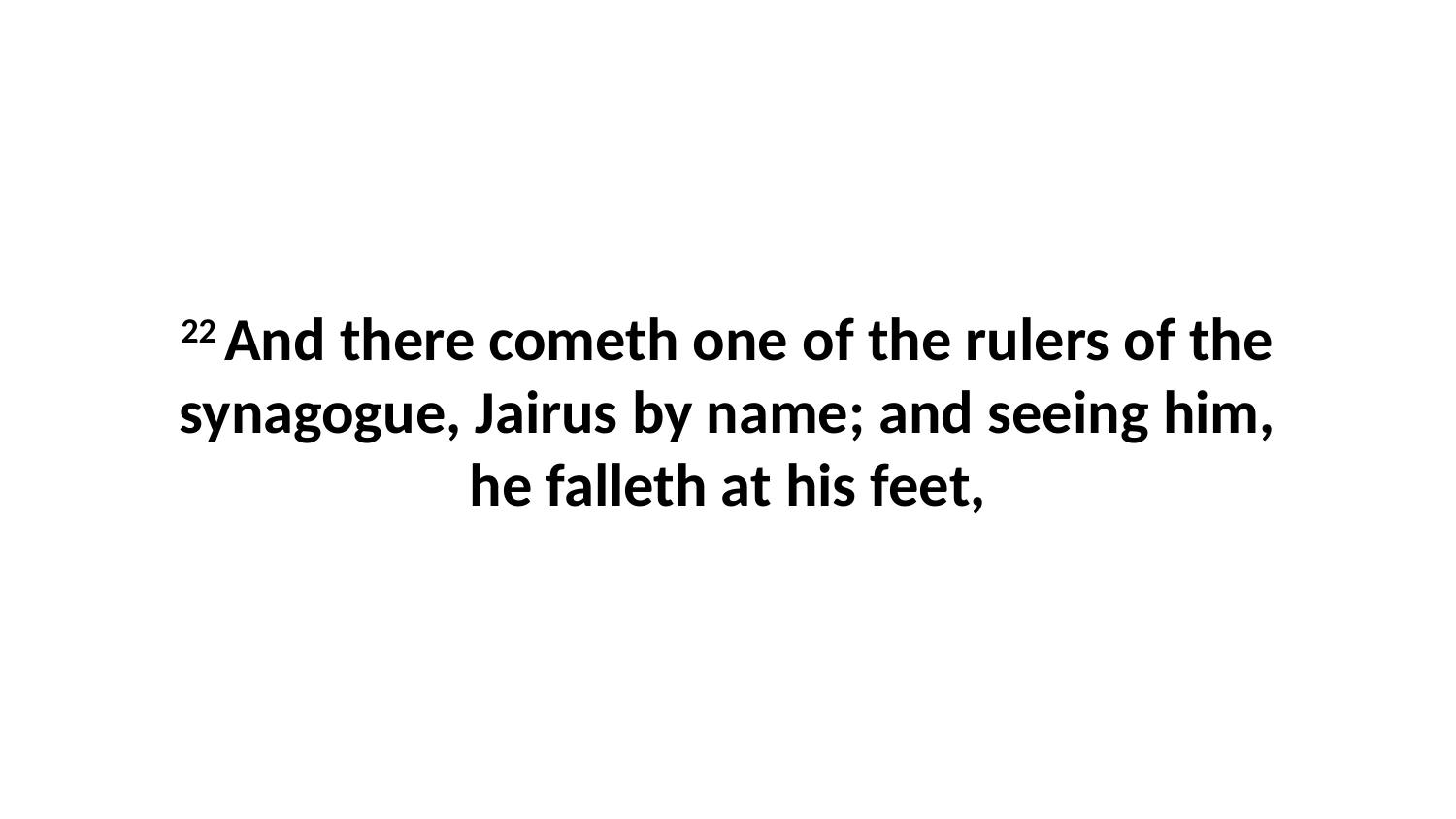

22 And there cometh one of the rulers of the synagogue, Jairus by name; and seeing him, he falleth at his feet,